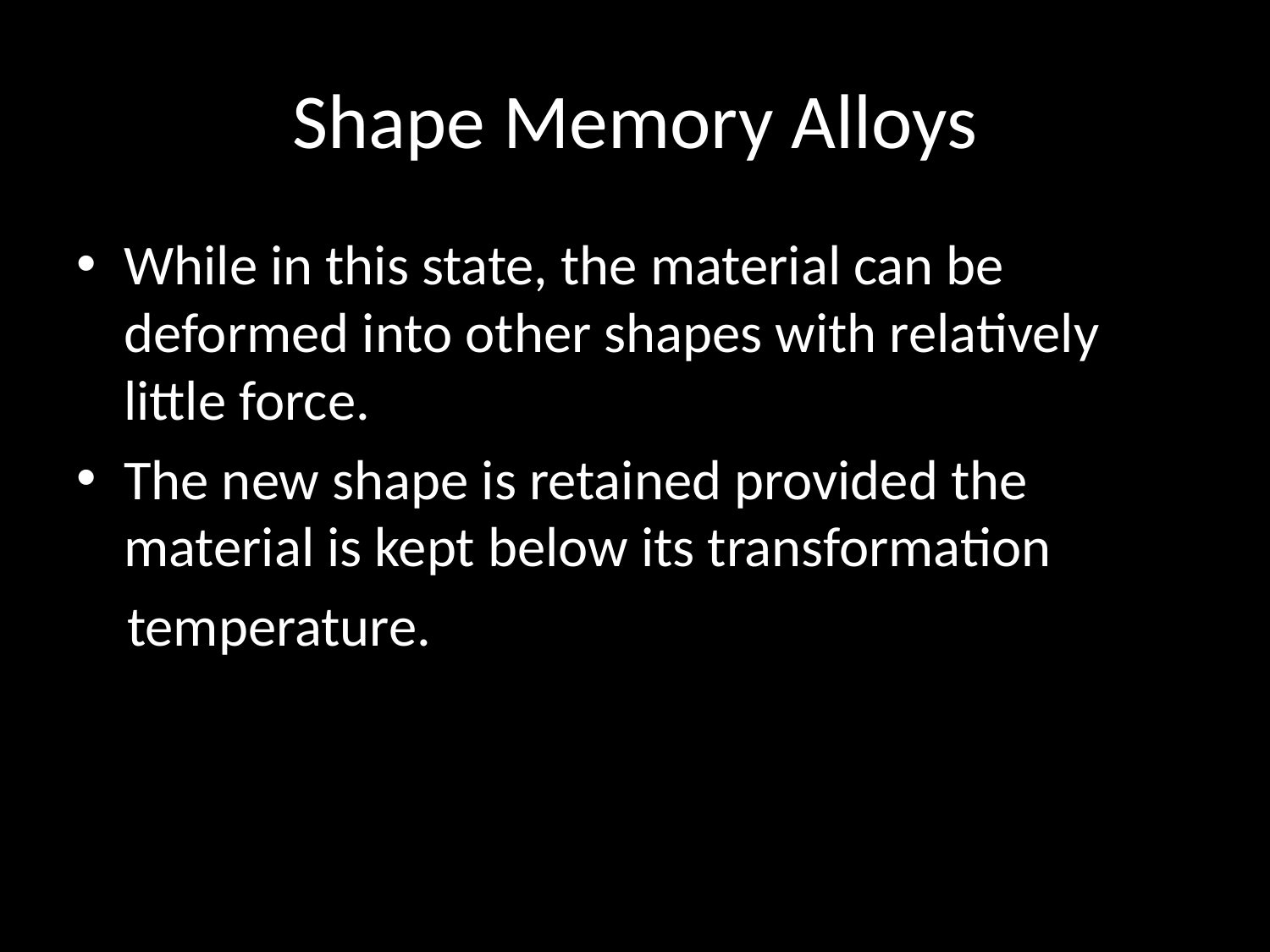

# Shape Memory Alloys
While in this state, the material can be deformed into other shapes with relatively little force.
The new shape is retained provided the material is kept below its transformation
    temperature.